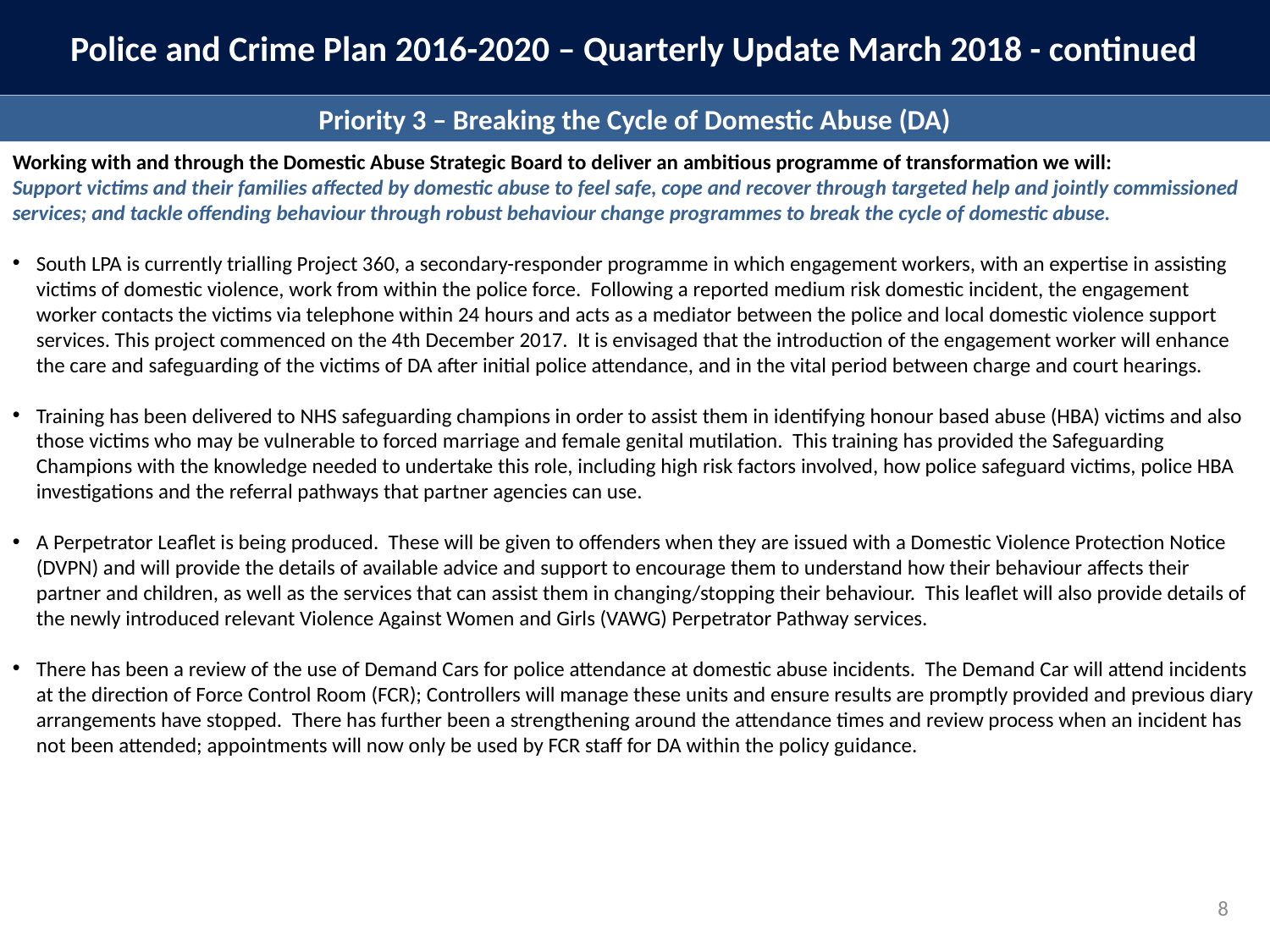

Police and Crime Plan 2016-2020 – Quarterly Update March 2018 - continued
Priority 3 – Breaking the Cycle of Domestic Abuse (DA)
Working with and through the Domestic Abuse Strategic Board to deliver an ambitious programme of transformation we will:
Support victims and their families affected by domestic abuse to feel safe, cope and recover through targeted help and jointly commissioned services; and tackle offending behaviour through robust behaviour change programmes to break the cycle of domestic abuse.

South LPA is currently trialling Project 360, a secondary-responder programme in which engagement workers, with an expertise in assisting victims of domestic violence, work from within the police force.  Following a reported medium risk domestic incident, the engagement worker contacts the victims via telephone within 24 hours and acts as a mediator between the police and local domestic violence support services. This project commenced on the 4th December 2017.  It is envisaged that the introduction of the engagement worker will enhance the care and safeguarding of the victims of DA after initial police attendance, and in the vital period between charge and court hearings.

Training has been delivered to NHS safeguarding champions in order to assist them in identifying honour based abuse (HBA) victims and also those victims who may be vulnerable to forced marriage and female genital mutilation.  This training has provided the Safeguarding Champions with the knowledge needed to undertake this role, including high risk factors involved, how police safeguard victims, police HBA investigations and the referral pathways that partner agencies can use.

A Perpetrator Leaflet is being produced.  These will be given to offenders when they are issued with a Domestic Violence Protection Notice (DVPN) and will provide the details of available advice and support to encourage them to understand how their behaviour affects their partner and children, as well as the services that can assist them in changing/stopping their behaviour.  This leaflet will also provide details of the newly introduced relevant Violence Against Women and Girls (VAWG) Perpetrator Pathway services.

There has been a review of the use of Demand Cars for police attendance at domestic abuse incidents.  The Demand Car will attend incidents at the direction of Force Control Room (FCR); Controllers will manage these units and ensure results are promptly provided and previous diary arrangements have stopped.  There has further been a strengthening around the attendance times and review process when an incident has not been attended; appointments will now only be used by FCR staff for DA within the policy guidance.
8